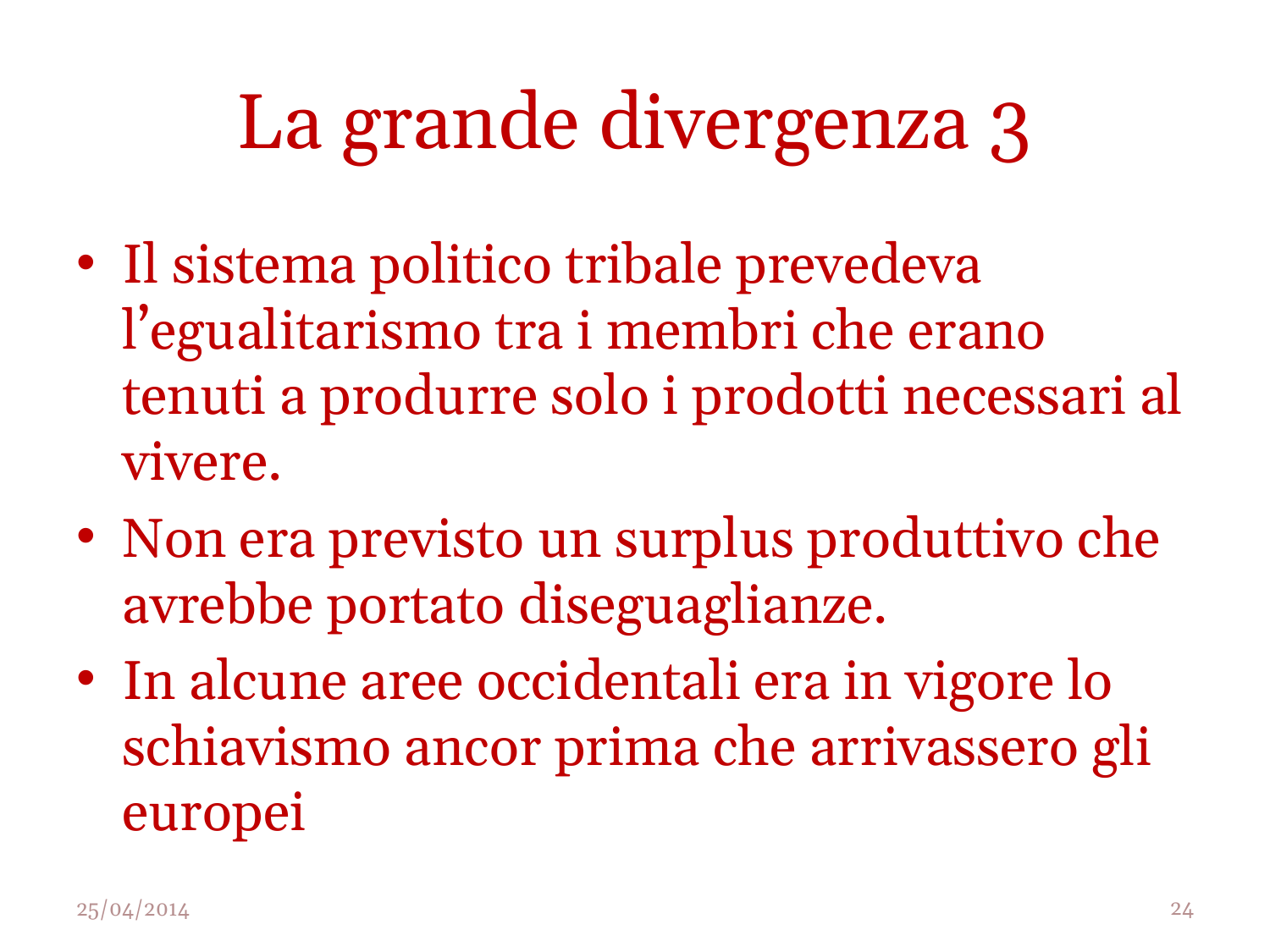

# La grande divergenza 3
Il sistema politico tribale prevedeva l’egualitarismo tra i membri che erano tenuti a produrre solo i prodotti necessari al vivere.
Non era previsto un surplus produttivo che avrebbe portato diseguaglianze.
In alcune aree occidentali era in vigore lo schiavismo ancor prima che arrivassero gli europei
25/04/2014
24